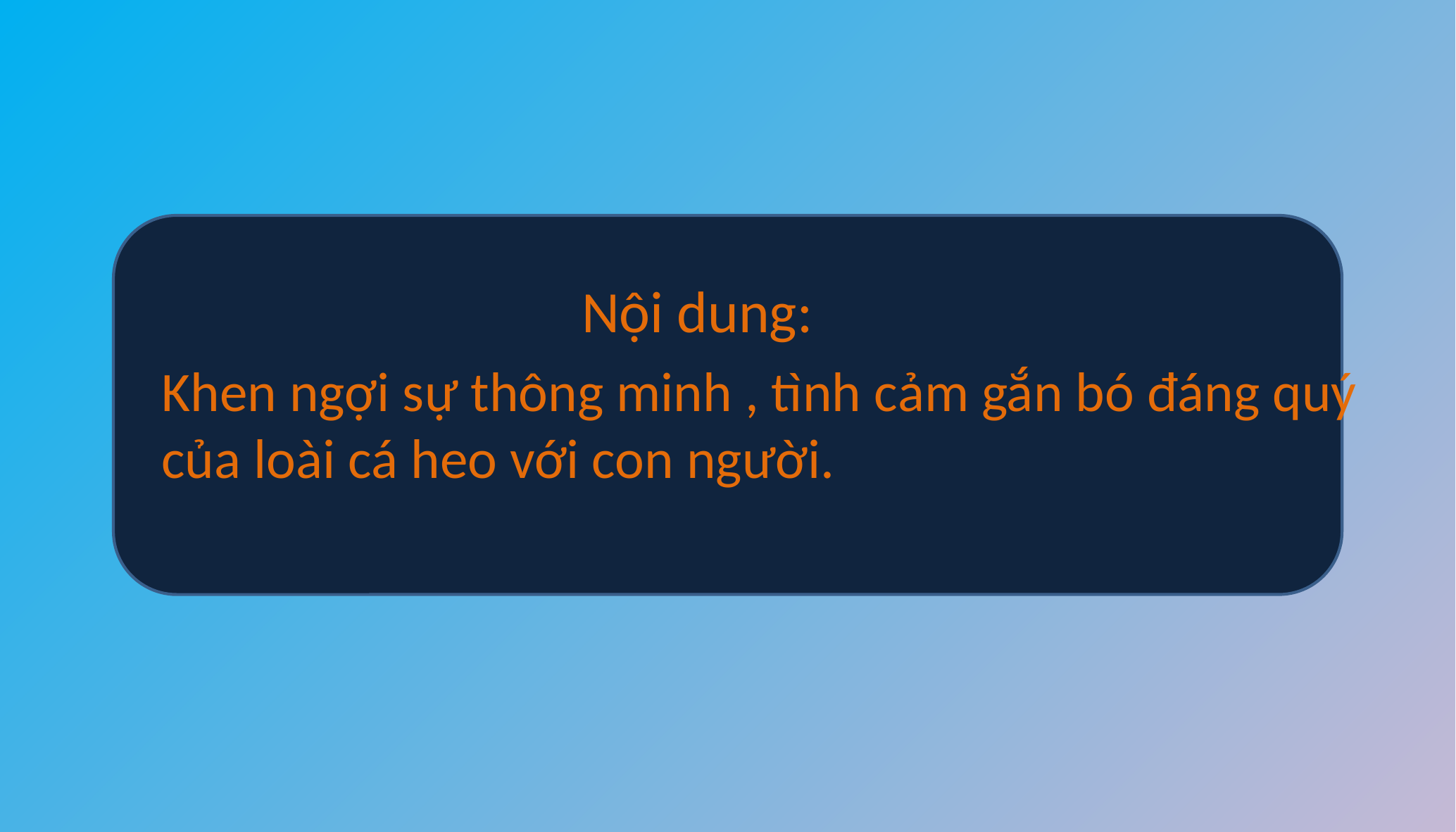

Nội dung:
Khen ngợi sự thông minh , tình cảm gắn bó đáng quý của loài cá heo với con người.